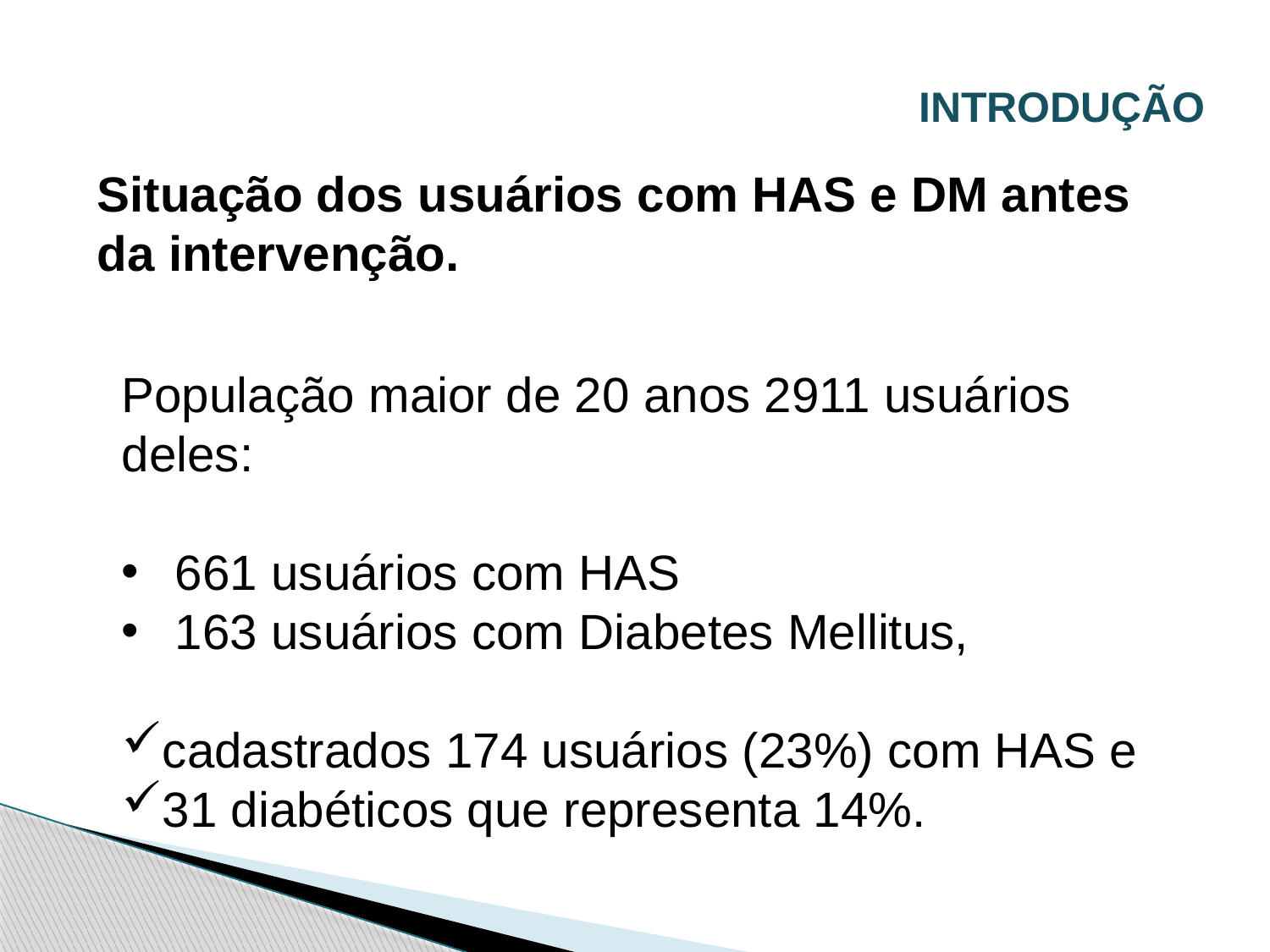

# INTRODUÇÃO
Situação dos usuários com HAS e DM antes da intervenção.
População maior de 20 anos 2911 usuários deles:

 661 usuários com HAS
 163 usuários com Diabetes Mellitus,

cadastrados 174 usuários (23%) com HAS e
31 diabéticos que representa 14%.